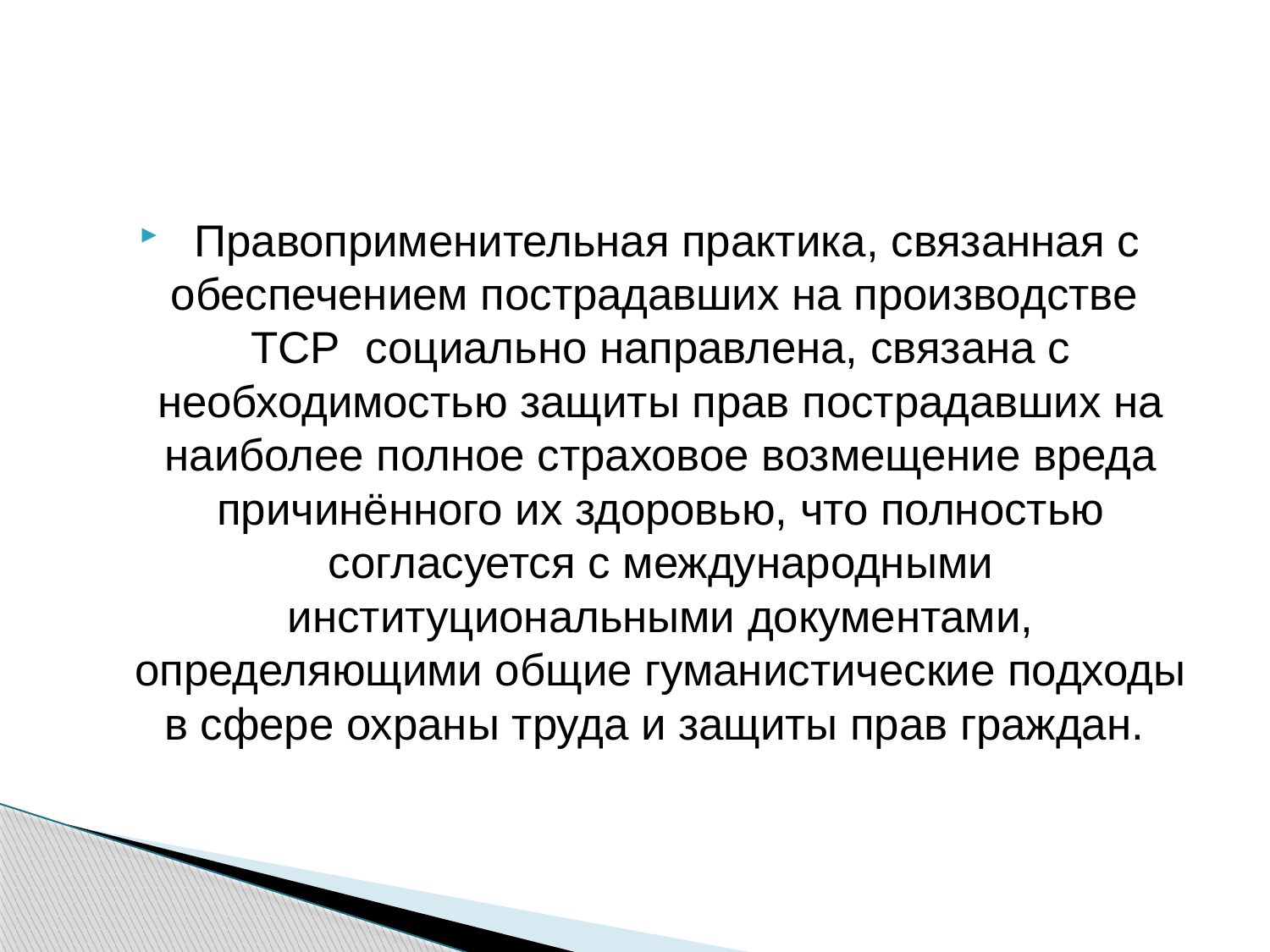

#
 Правоприменительная практика, связанная с обеспечением пострадавших на производстве  ТСР  социально направлена, связана с необходимостью защиты прав пострадавших на наиболее полное страховое возмещение вреда причинённого их здоровью, что полностью согласуется с международными институциональными документами, определяющими общие гуманистические подходы в сфере охраны труда и защиты прав граждан.